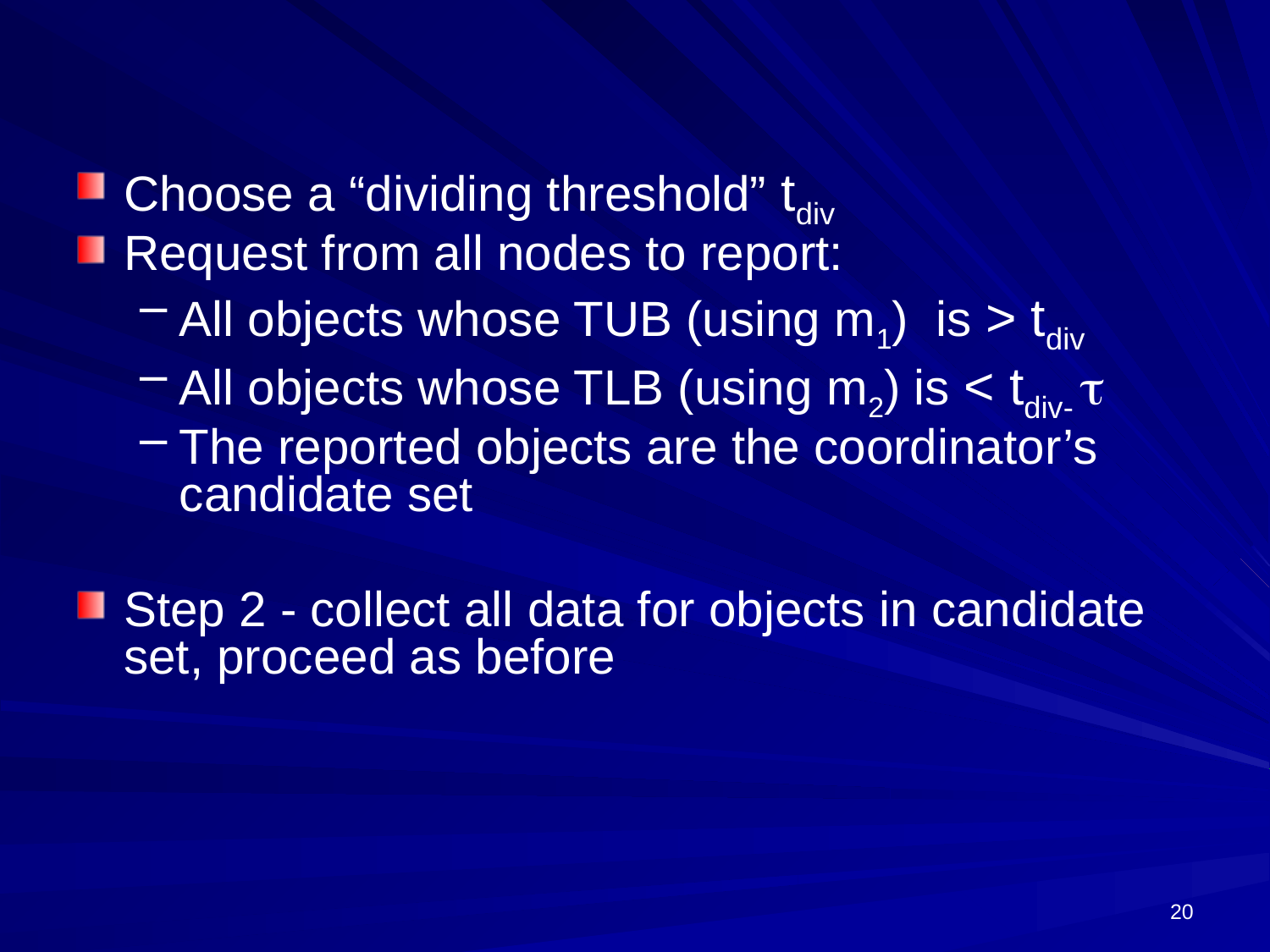

Choose a “dividing threshold” tdiv
Request from all nodes to report:
All objects whose TUB (using m1)  is > tdiv
All objects whose TLB (using m2) is < tdiv- τ
The reported objects are the coordinator’s candidate set

Step 2 - collect all data for objects in candidate set, proceed as before
20